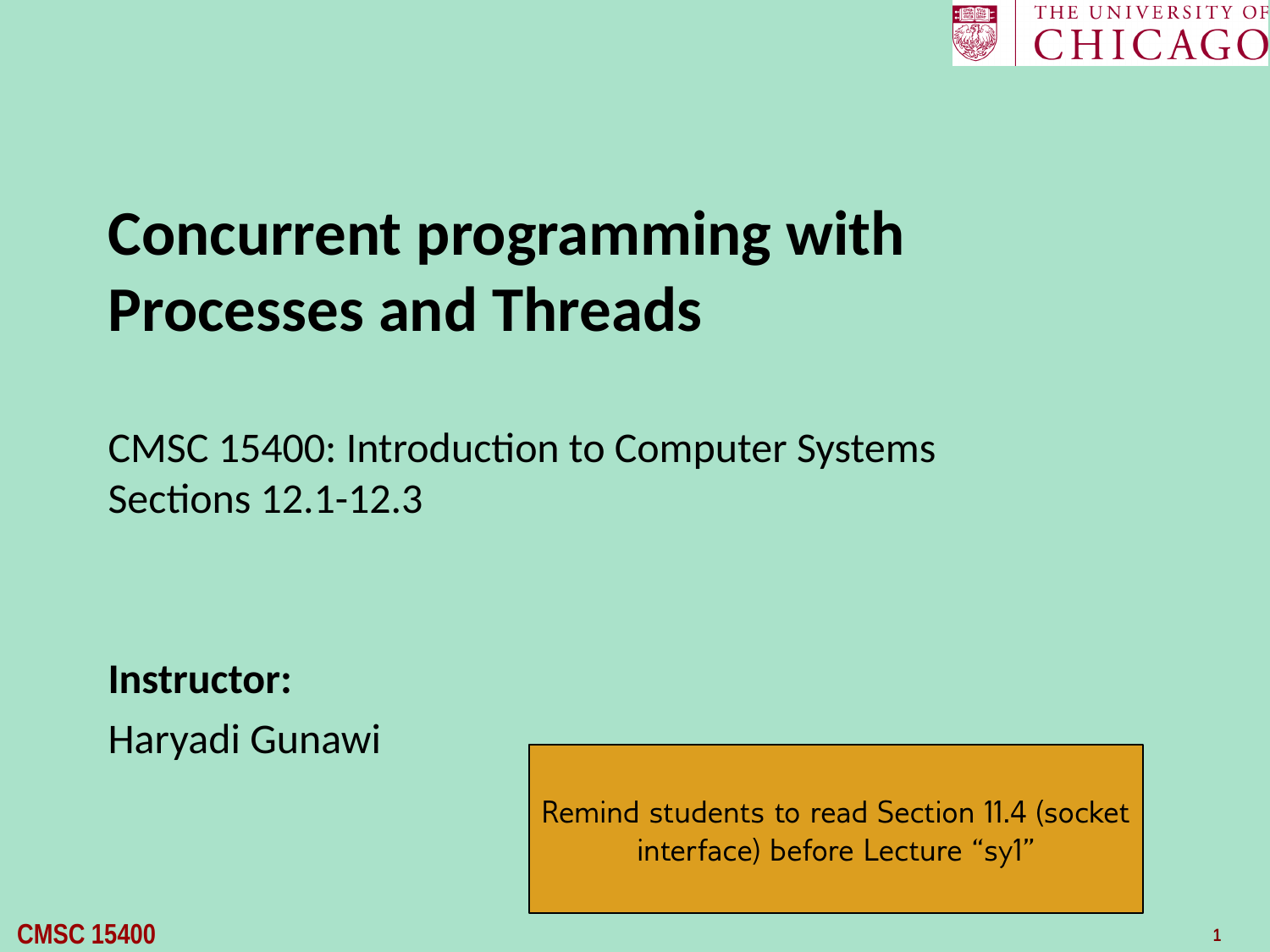

# Concurrent programming with Processes and Threads CMSC 15400: Introduction to Computer Systems Sections 12.1-12.3
Instructor:
Haryadi Gunawi
Remind students to read Section 11.4 (socket interface) before Lecture “sy1”